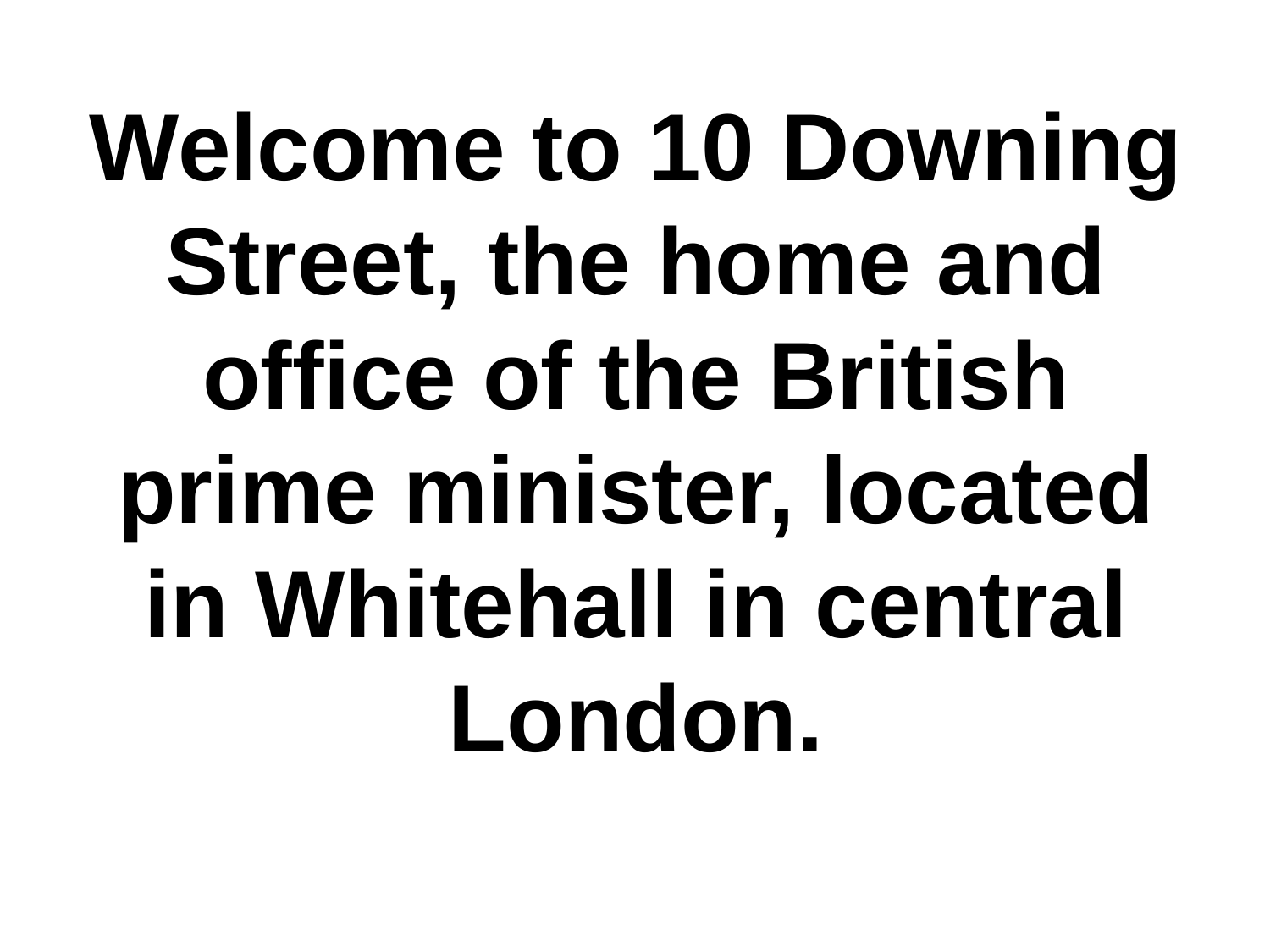

# Welcome to 10 Downing Street, the home and office of the British prime minister, located in Whitehall in central London.